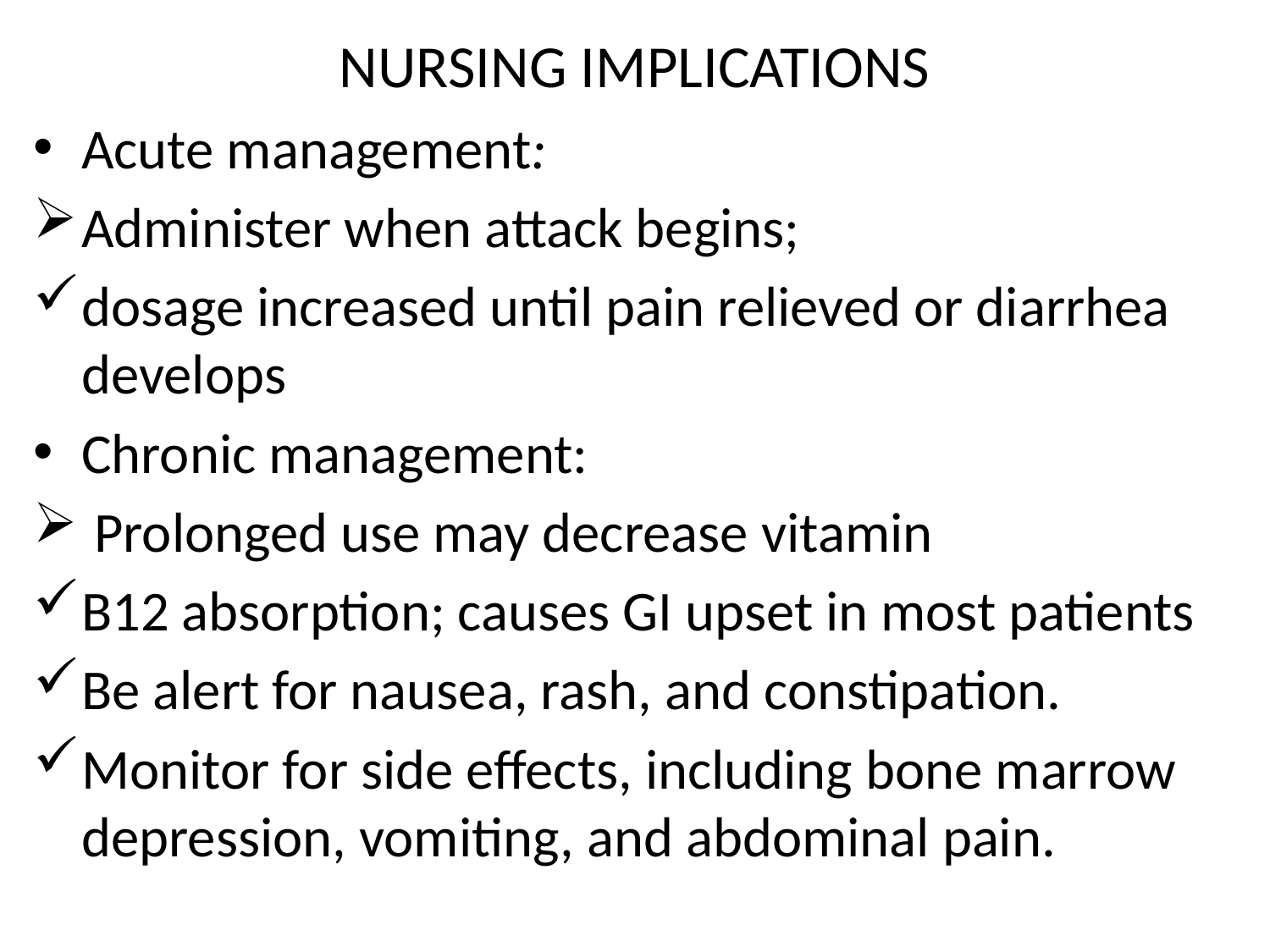

# NURSING IMPLICATIONS
Acute management:
Administer when attack begins;
dosage increased until pain relieved or diarrhea develops
Chronic management:
 Prolonged use may decrease vitamin
B12 absorption; causes GI upset in most patients
Be alert for nausea, rash, and constipation.
Monitor for side effects, including bone marrow depression, vomiting, and abdominal pain.